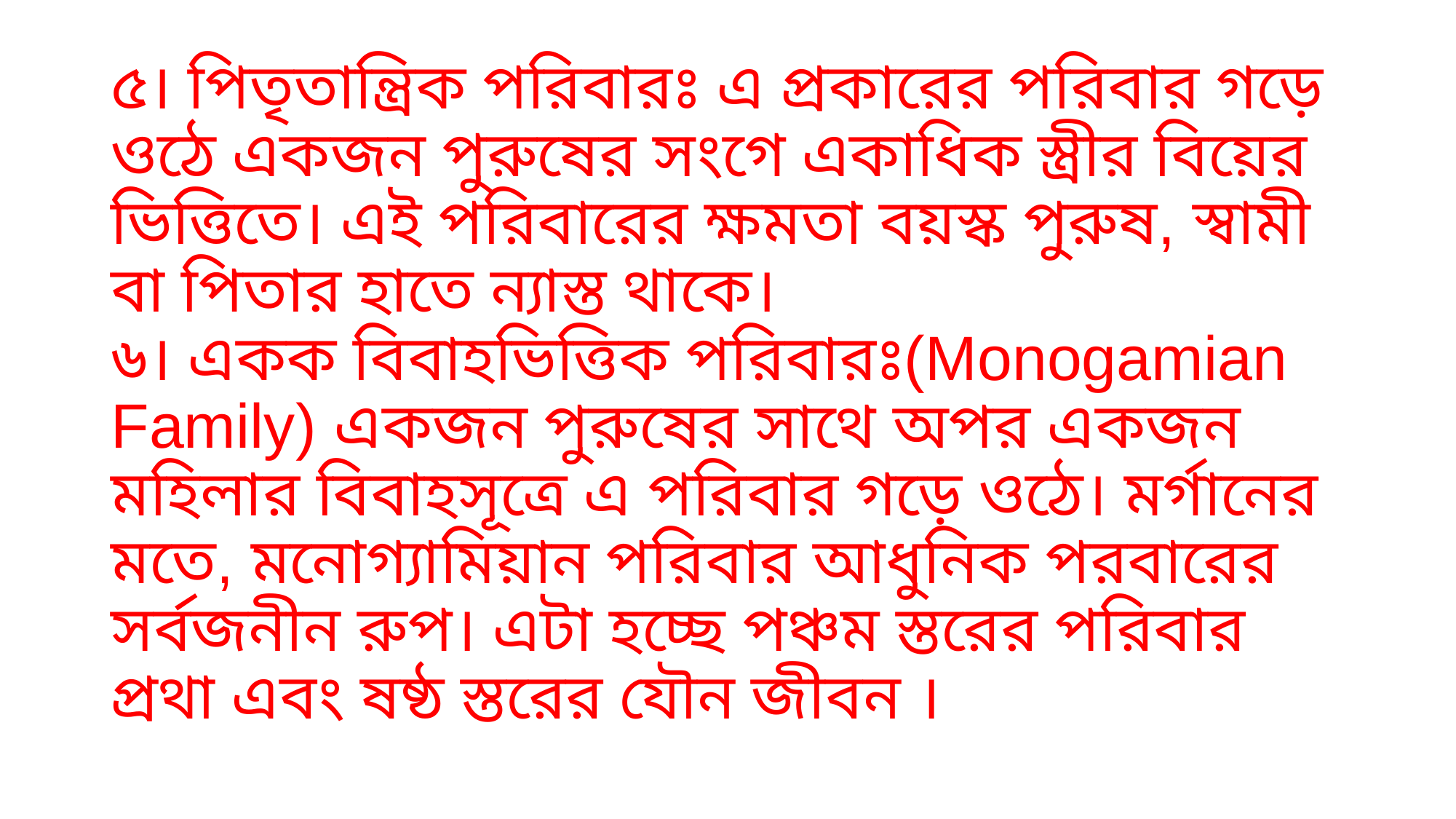

# ৫। পিতৃতান্ত্রিক পরিবারঃ এ প্রকারের পরিবার গড়ে ওঠে একজন পুরুষের সংগে একাধিক স্ত্রীর বিয়ের ভিত্তিতে। এই পরিবারের ক্ষমতা বয়স্ক পুরুষ, স্বামী বা পিতার হাতে ন্যাস্ত থাকে। ৬। একক বিবাহভিত্তিক পরিবারঃ(Monogamian Family) একজন পুরুষের সাথে অপর একজন মহিলার বিবাহসূত্রে এ পরিবার গড়ে ওঠে। মর্গানের মতে, মনোগ্যামিয়ান পরিবার আধুনিক পরবারের সর্বজনীন রুপ। এটা হচ্ছে পঞ্চম স্তরের পরিবার প্রথা এবং ষষ্ঠ স্তরের যৌন জীবন ।